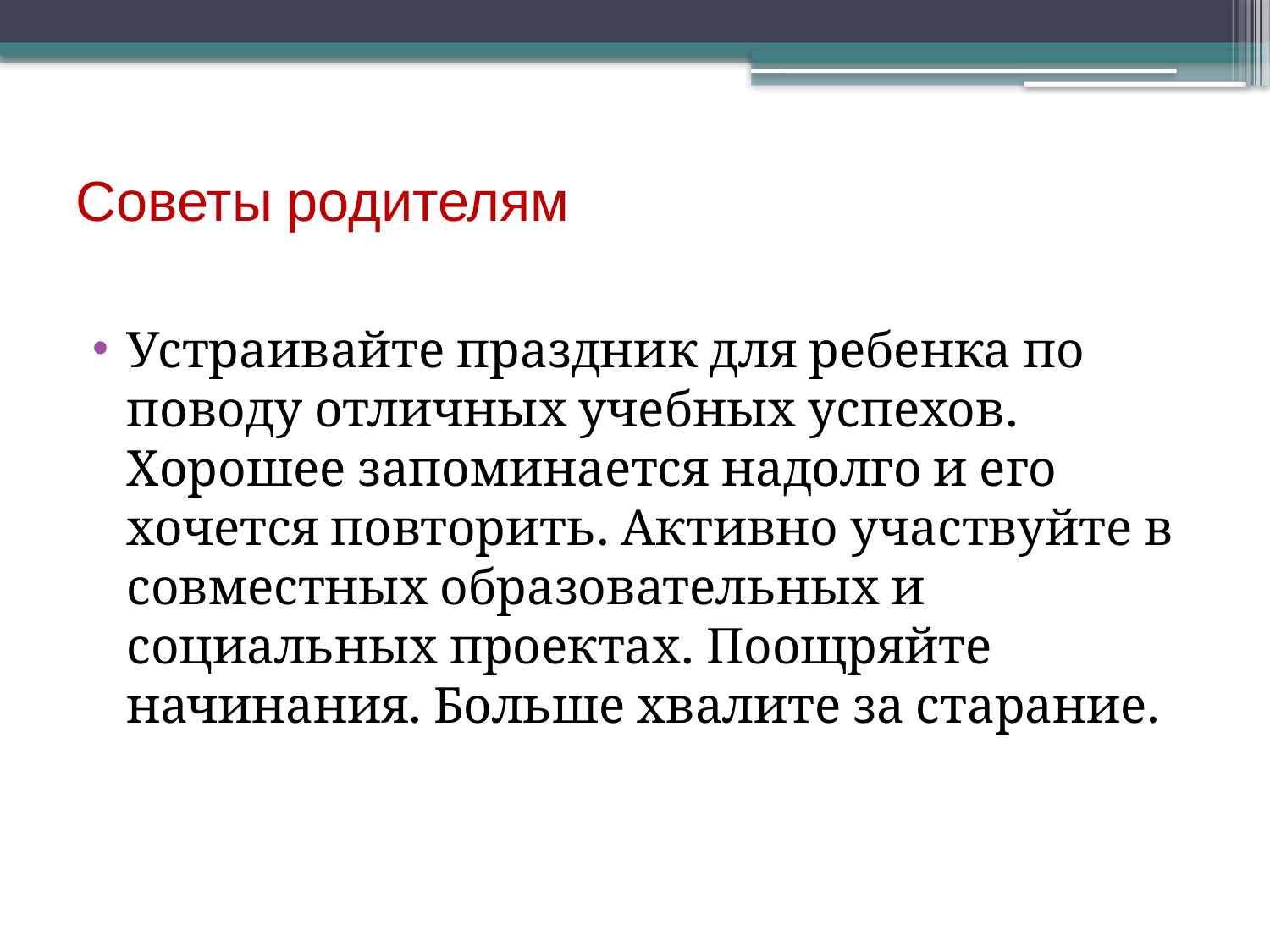

# Советы родителям
Устраивайте праздник для ребенка по поводу отличных учебных успехов. Хорошее запоминается надолго и его хочется повторить. Активно участвуйте в совместных образовательных и социальных проектах. Поощряйте начинания. Больше хвалите за старание.